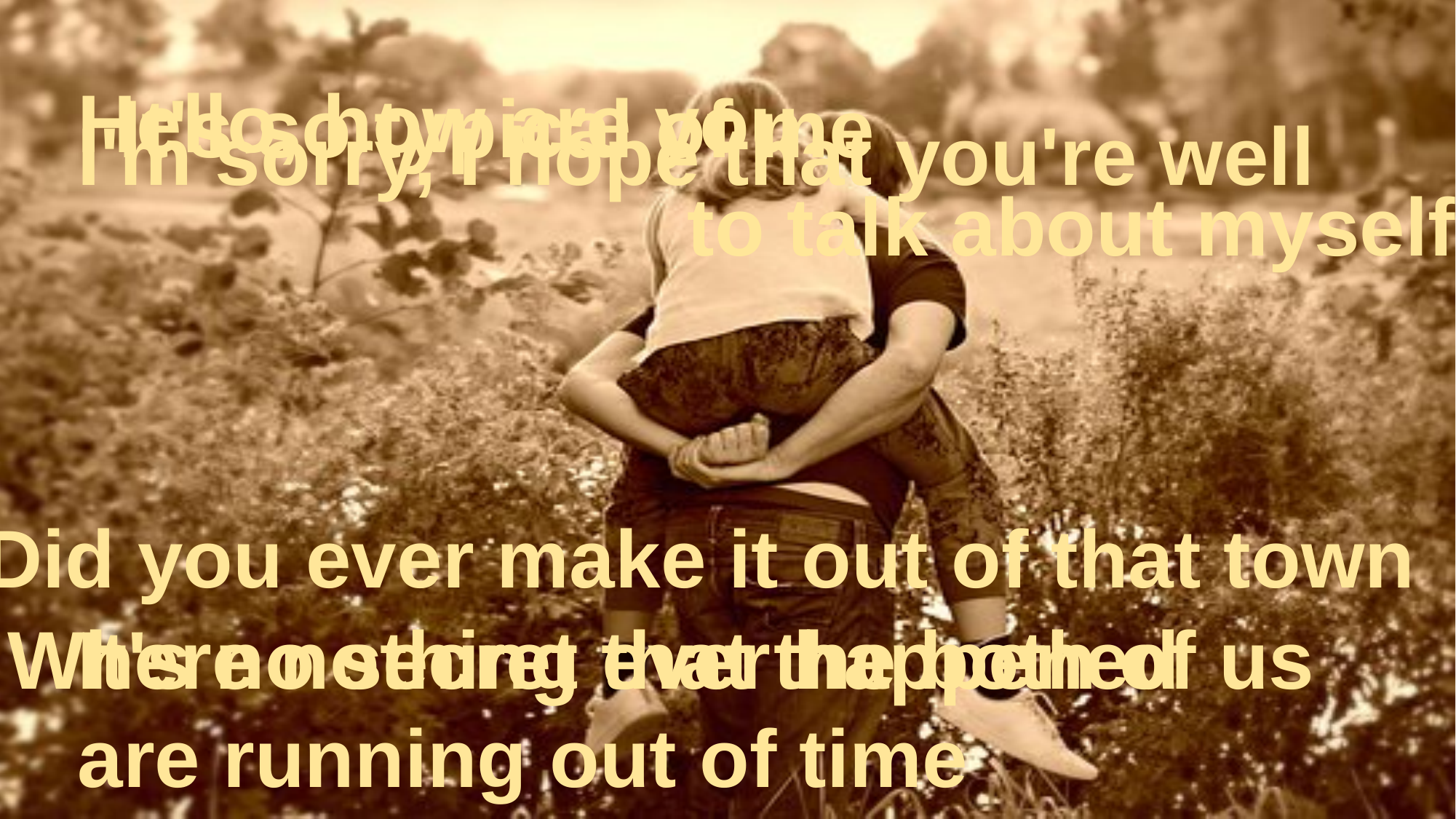

Hello, how are you
It's so typical of me
                         to talk about myself
I'm sorry, I hope that you're well
Did you ever make it out of that town
Where nothing ever happened
It's no secret that the both of us are running out of time